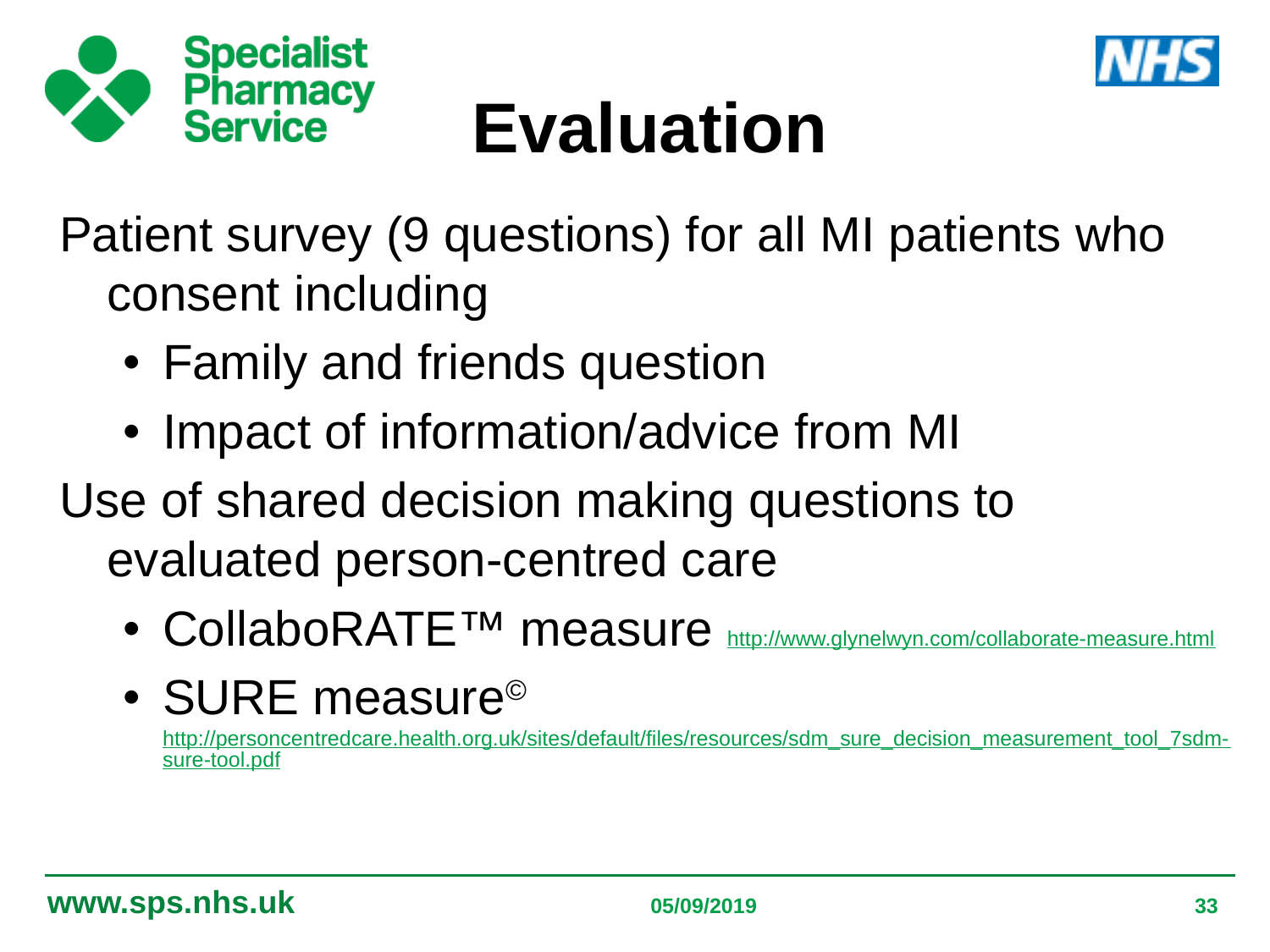

Evaluation
Patient survey (9 questions) for all MI patients who consent including
Family and friends question
Impact of information/advice from MI
Use of shared decision making questions to evaluated person-centred care
CollaboRATE™ measure http://www.glynelwyn.com/collaborate-measure.html
SURE measure© http://personcentredcare.health.org.uk/sites/default/files/resources/sdm_sure_decision_measurement_tool_7sdm-sure-tool.pdf

05/09/2019
33